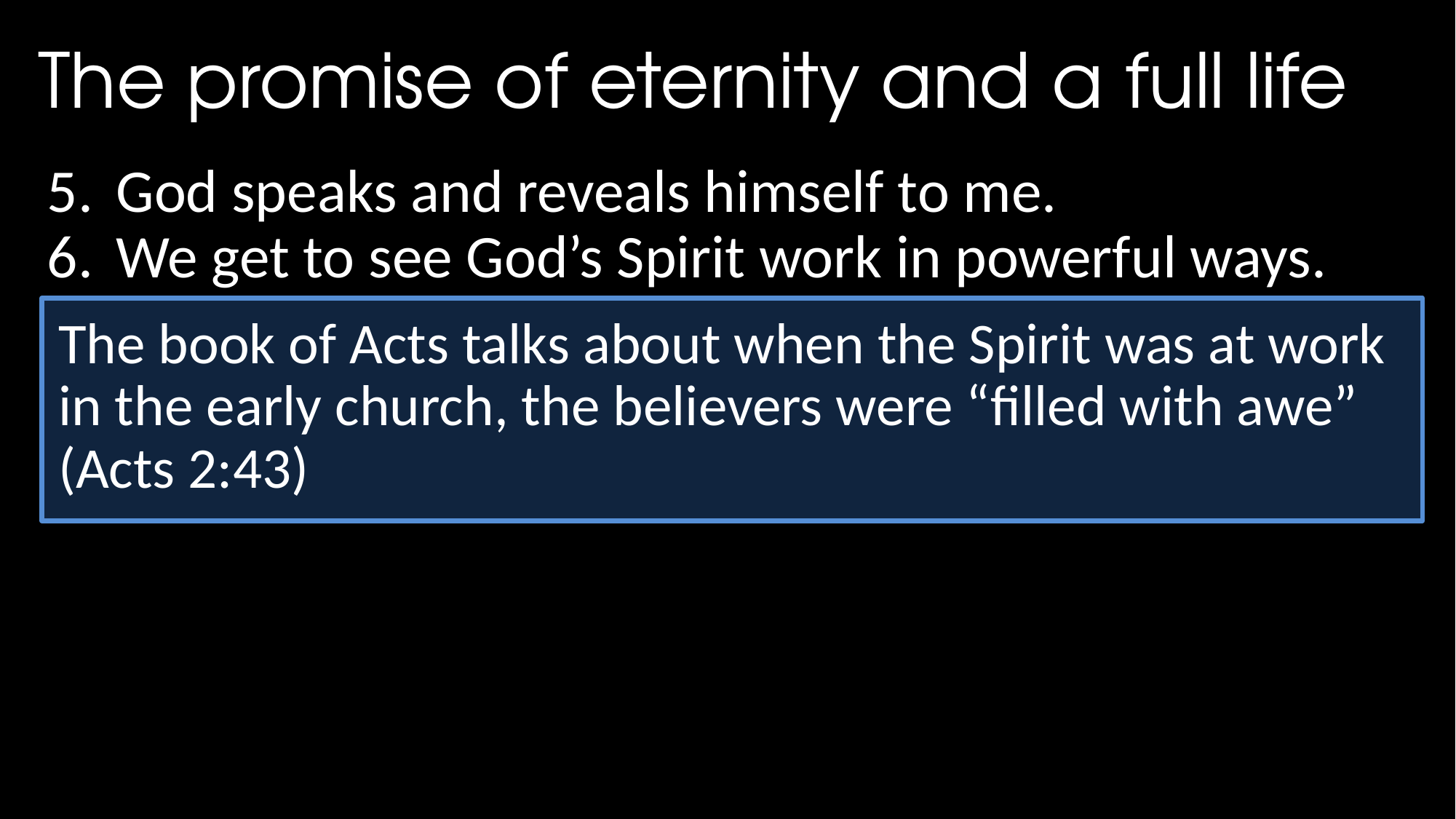

The promise of eternity and a full life
5.	God speaks and reveals himself to me.
6.	We get to see God’s Spirit work in powerful ways.

The book of Acts talks about when the Spirit was at work in the early church, the believers were “filled with awe” (Acts 2:43)